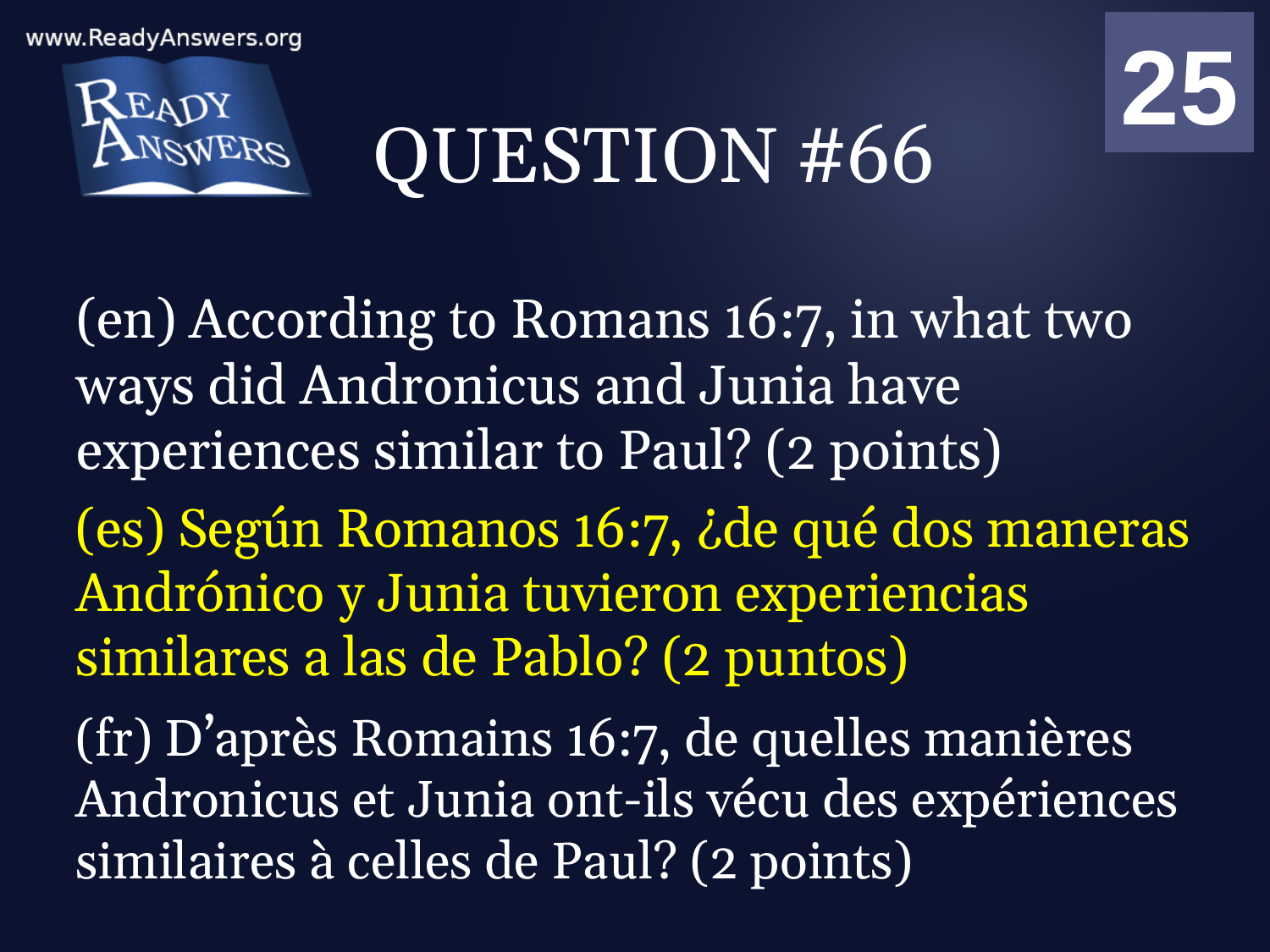

01
02
03
04
05
06
07
08
09
10
11
12
13
14
15
16
17
18
19
20
21
22
23
24
25
00
# QUESTION #66
(en) According to Romans 16:7, in what two ways did Andronicus and Junia have experiences similar to Paul? (2 points)
(es) Según Romanos 16:7, ¿de qué dos maneras Andrónico y Junia tuvieron experiencias similares a las de Pablo? (2 puntos)
(fr) D’après Romains 16:7, de quelles manières Andronicus et Junia ont-ils vécu des expériences similaires à celles de Paul? (2 points)